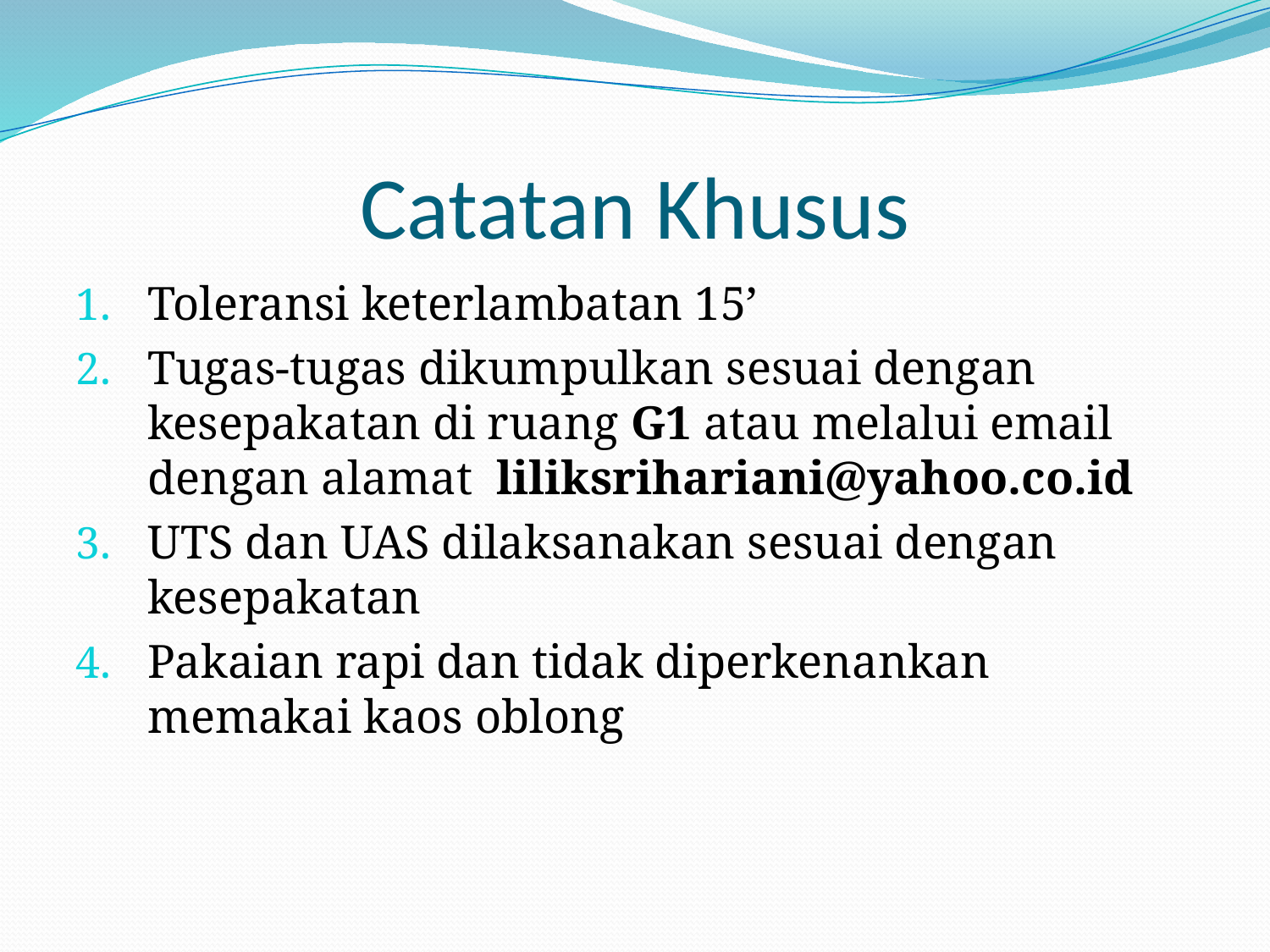

# Catatan Khusus
Toleransi keterlambatan 15’
Tugas-tugas dikumpulkan sesuai dengan kesepakatan di ruang G1 atau melalui email dengan alamat  liliksrihariani@yahoo.co.id
UTS dan UAS dilaksanakan sesuai dengan kesepakatan
Pakaian rapi dan tidak diperkenankan memakai kaos oblong